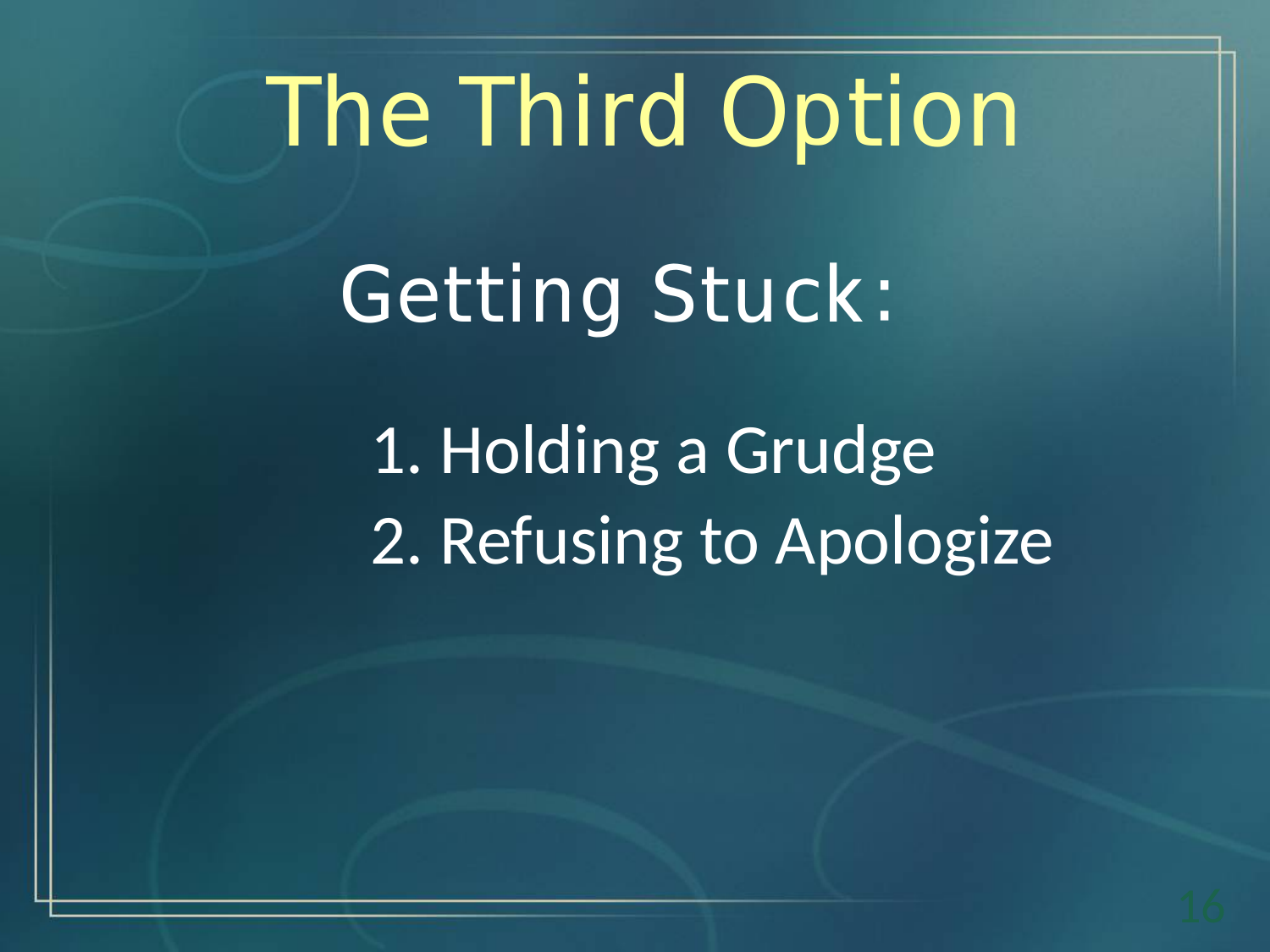

The Third Option
Getting Stuck:

		1. Holding a Grudge
		2. Refusing to Apologize

16